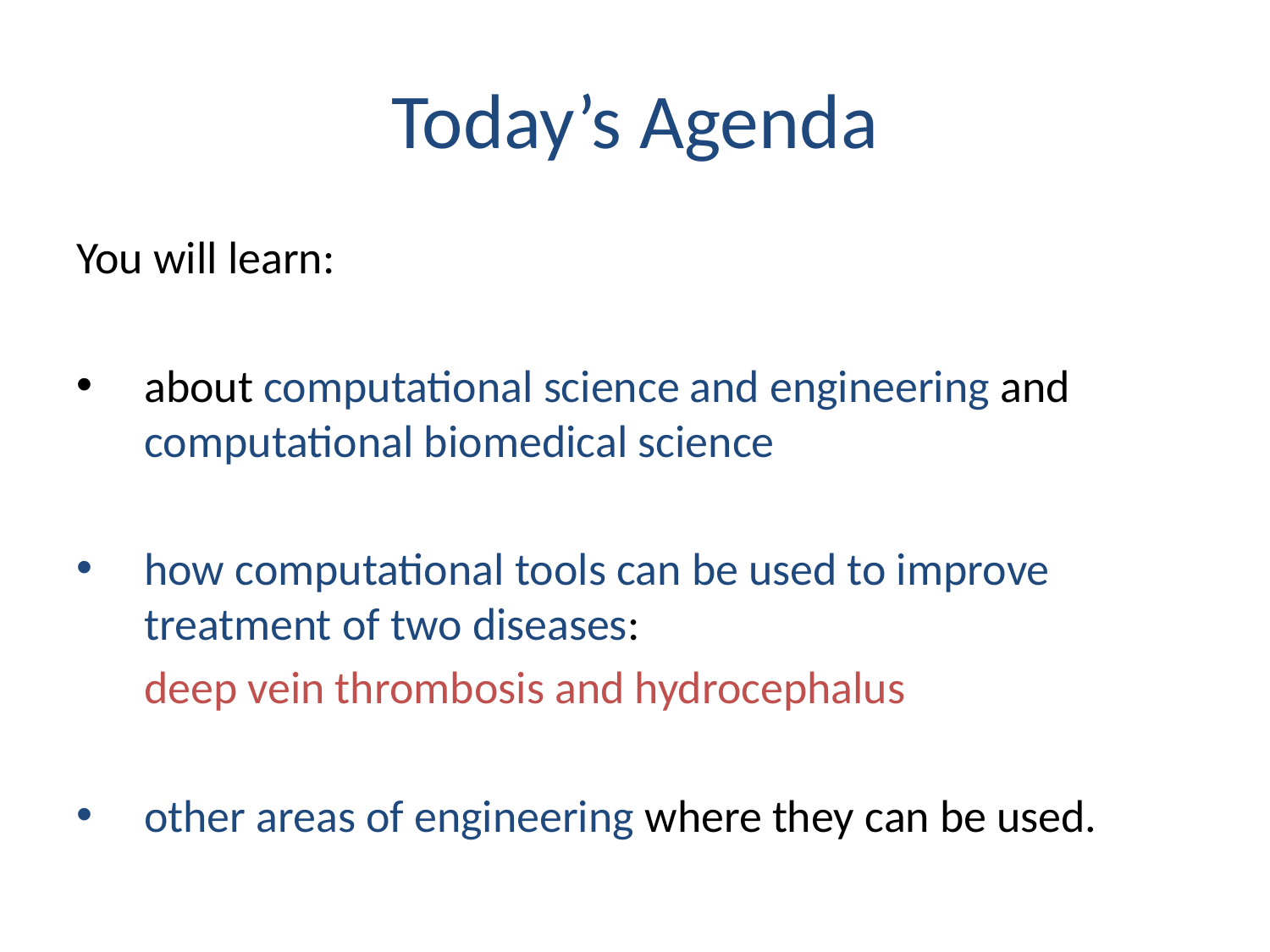

# Today’s Agenda
You will learn:

about computational science and engineering and computational biomedical science

how computational tools can be used to improve treatment of two diseases:
	deep vein thrombosis and hydrocephalus

other areas of engineering where they can be used.